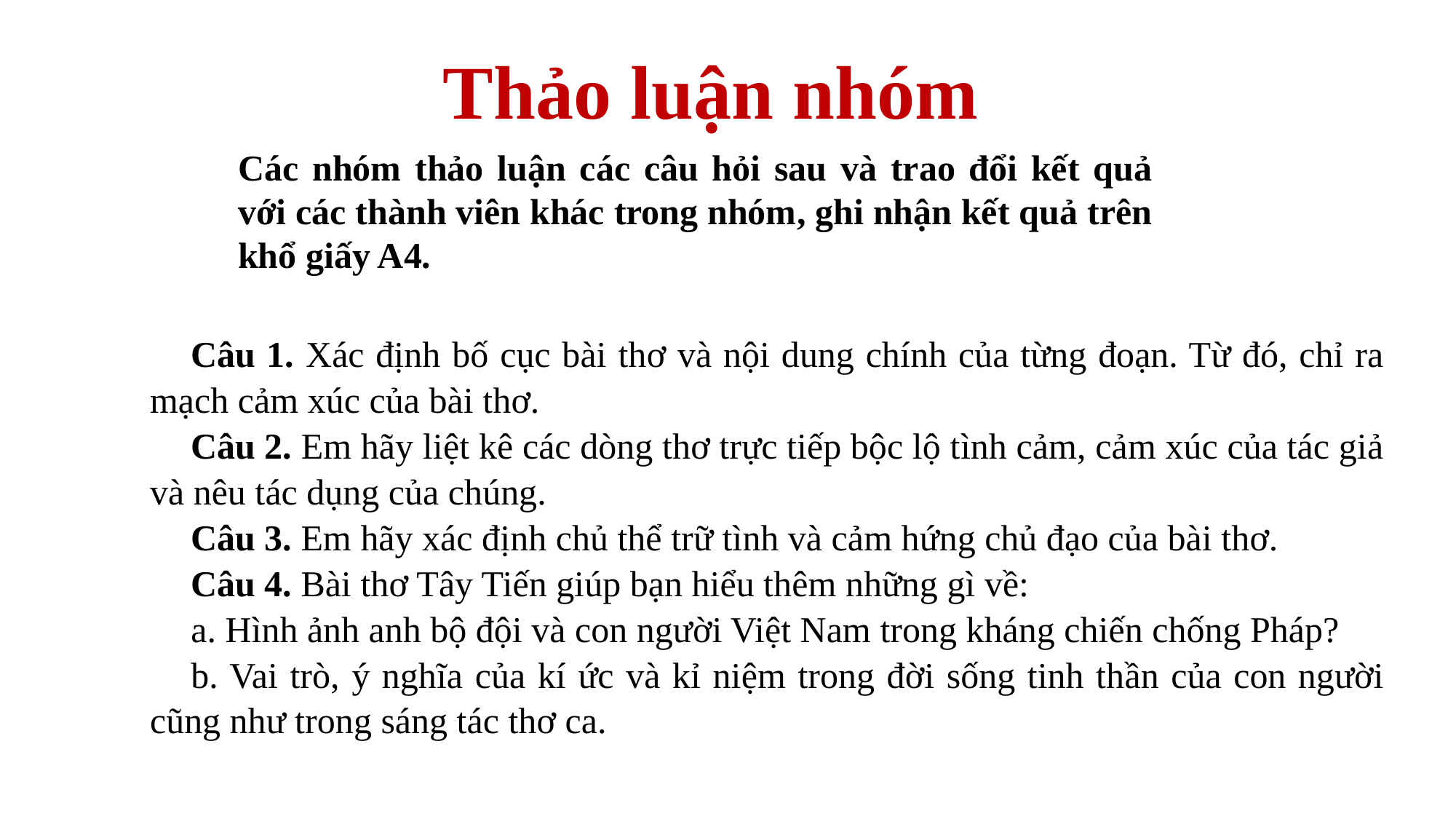

Thảo luận nhóm
Các nhóm thảo luận các câu hỏi sau và trao đổi kết quả với các thành viên khác trong nhóm, ghi nhận kết quả trên khổ giấy A4.
Câu 1. Xác định bố cục bài thơ và nội dung chính của từng đoạn. Từ đó, chỉ ra mạch cảm xúc của bài thơ.
Câu 2. Em hãy liệt kê các dòng thơ trực tiếp bộc lộ tình cảm, cảm xúc của tác giả và nêu tác dụng của chúng.
Câu 3. Em hãy xác định chủ thể trữ tình và cảm hứng chủ đạo của bài thơ.
Câu 4. Bài thơ Tây Tiến giúp bạn hiểu thêm những gì về:
a. Hình ảnh anh bộ đội và con người Việt Nam trong kháng chiến chống Pháp?
b. Vai trò, ý nghĩa của kí ức và kỉ niệm trong đời sống tinh thần của con người cũng như trong sáng tác thơ ca.